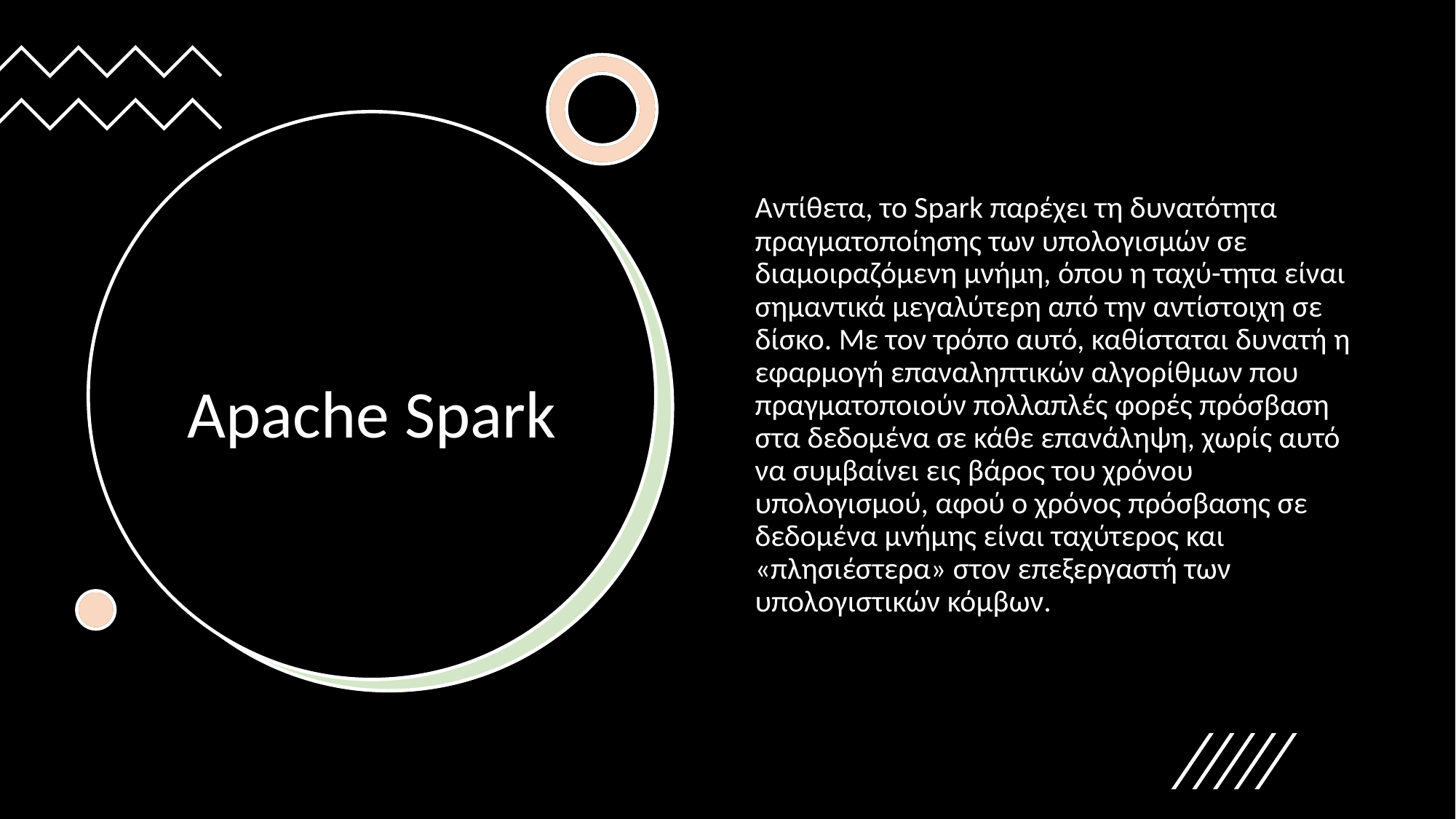

Αντίθετα, το Spark παρέχει τη δυνατότητα πραγματοποίησης των υπολογισμών σε διαμοιραζόμενη μνήμη, όπου η ταχύ-τητα είναι σημαντικά μεγαλύτερη από την αντίστοιχη σε δίσκο. Με τον τρόπο αυτό, καθίσταται δυνατή η εφαρμογή επαναληπτικών αλγορίθμων που πραγματοποιούν πολλαπλές φορές πρόσβαση στα δεδομένα σε κάθε επανάληψη, χωρίς αυτό να συμβαίνει εις βάρος του χρόνου υπολογισμού, αφού ο χρόνος πρόσβασης σε δεδομένα μνήμης είναι ταχύτερος και «πλησιέστερα» στον επεξεργαστή των υπολογιστικών κόμβων.
# Apache Spark